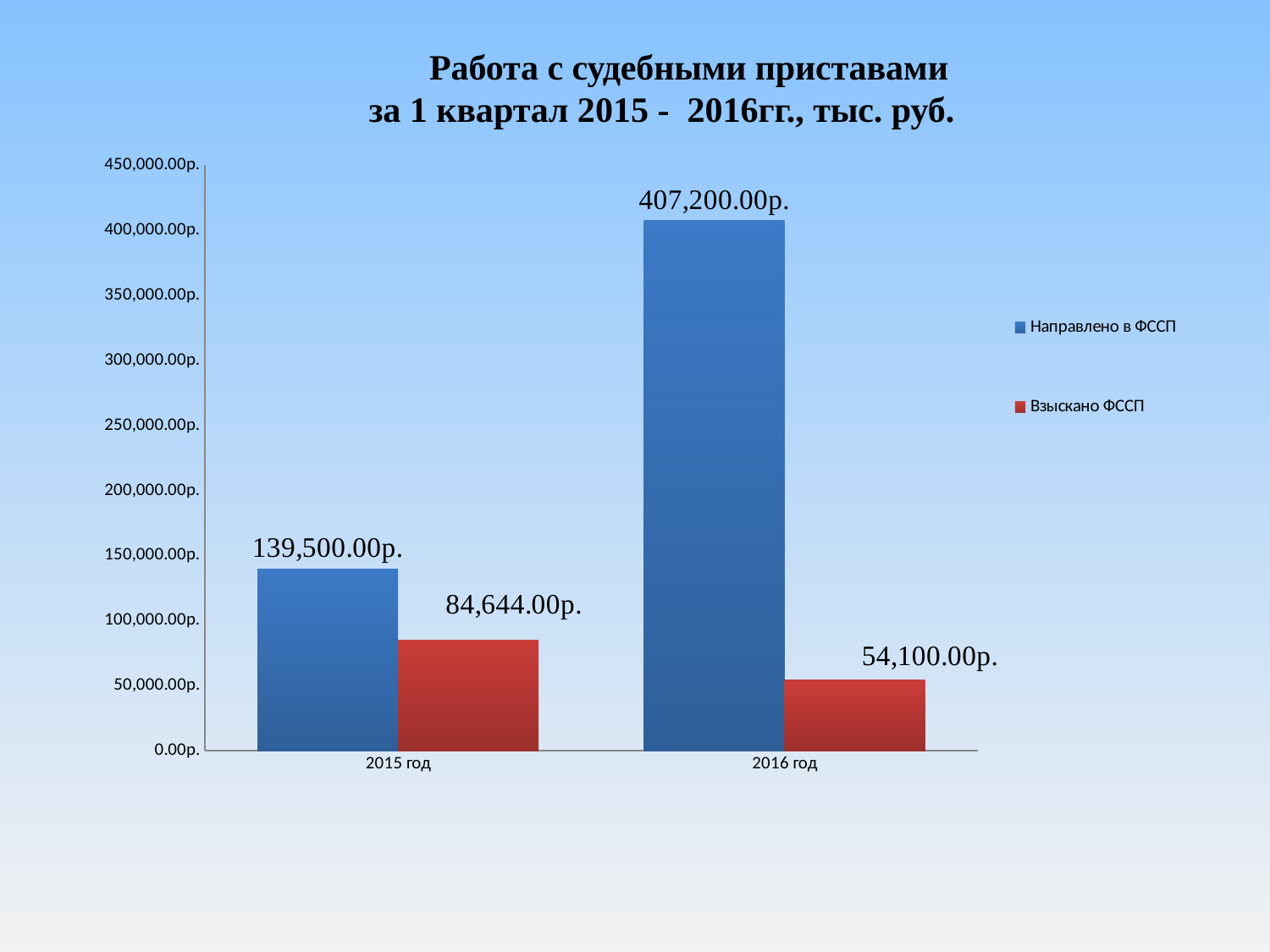

# Работа с судебными приставами за 1 квартал 2015 -  2016гг., тыс. руб.

### Chart

| Category | Направлено в ФССП | Взыскано ФССП |
|---|---|---|
| 2015 год | 139500.0 | 84644.0 |
| 2016 год | 407200.0 | 54100.0 |